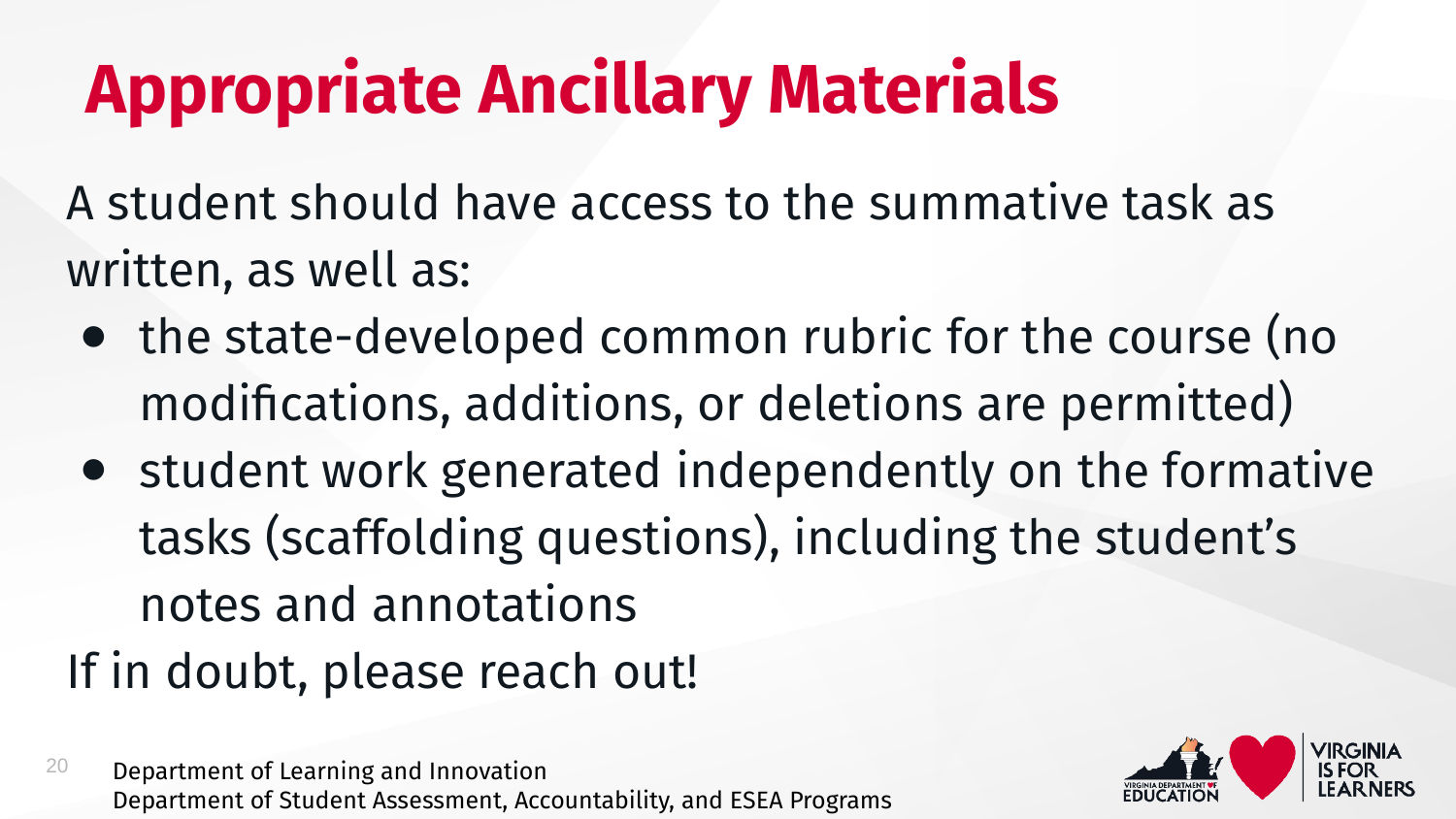

# Appropriate Ancillary Materials
A student should have access to the summative task as written, as well as:
the state-developed common rubric for the course (no modifications, additions, or deletions are permitted)
student work generated independently on the formative tasks (scaffolding questions), including the student’s notes and annotations
If in doubt, please reach out!

20